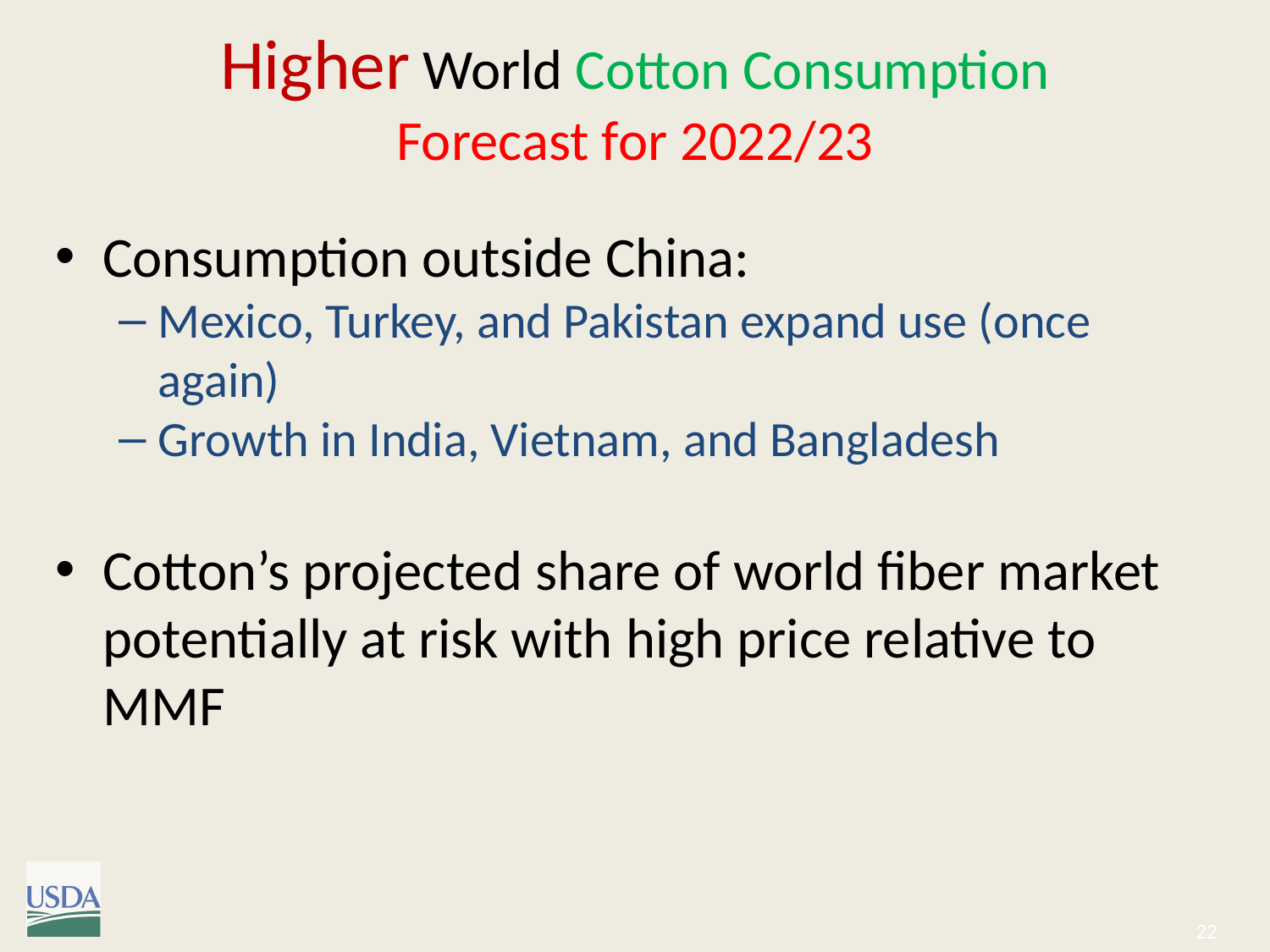

# Higher World Cotton Consumption Forecast for 2022/23

Consumption outside China:
Mexico, Turkey, and Pakistan expand use (once again)
Growth in India, Vietnam, and Bangladesh

Cotton’s projected share of world fiber market potentially at risk with high price relative to MMF